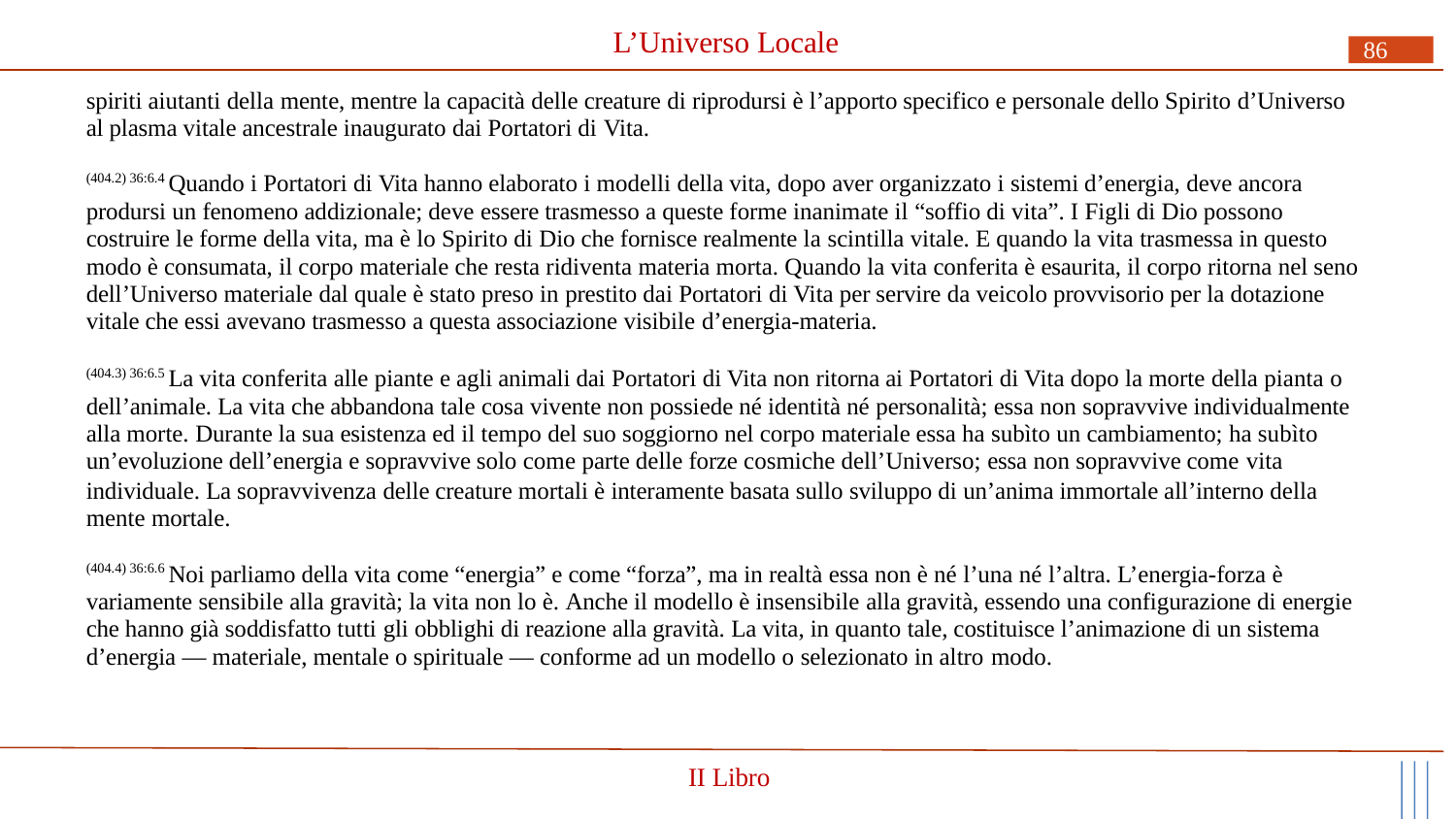

# L’Universo Locale
86

spiriti aiutanti della mente, mentre la capacità delle creature di riprodursi è l’apporto specifico e personale dello Spirito d’Universo  al plasma vitale ancestrale inaugurato dai Portatori di Vita.

(404.2) 36:6.4 Quando i Portatori di Vita hanno elaborato i modelli della vita, dopo aver organizzato i sistemi d’energia, deve ancora  prodursi un fenomeno addizionale; deve essere trasmesso a queste forme inanimate il “soffio di vita”. I Figli di Dio possono  costruire le forme della vita, ma è lo Spirito di Dio che fornisce realmente la scintilla vitale. E quando la vita trasmessa in questo  modo è consumata, il corpo materiale che resta ridiventa materia morta. Quando la vita conferita è esaurita, il corpo ritorna nel seno  dell’Universo materiale dal quale è stato preso in prestito dai Portatori di Vita per servire da veicolo provvisorio per la dotazione  vitale che essi avevano trasmesso a questa associazione visibile d’energia-materia.

(404.3) 36:6.5 La vita conferita alle piante e agli animali dai Portatori di Vita non ritorna ai Portatori di Vita dopo la morte della pianta o  dell’animale. La vita che abbandona tale cosa vivente non possiede né identità né personalità; essa non sopravvive individualmente  alla morte. Durante la sua esistenza ed il tempo del suo soggiorno nel corpo materiale essa ha subìto un cambiamento; ha subìto  un’evoluzione dell’energia e sopravvive solo come parte delle forze cosmiche dell’Universo; essa non sopravvive come vita
individuale. La sopravvivenza delle creature mortali è interamente basata sullo sviluppo di un’anima immortale all’interno della  mente mortale.

(404.4) 36:6.6 Noi parliamo della vita come “energia” e come “forza”, ma in realtà essa non è né l’una né l’altra. L’energia-forza è  variamente sensibile alla gravità; la vita non lo è. Anche il modello è insensibile alla gravità, essendo una configurazione di energie  che hanno già soddisfatto tutti gli obblighi di reazione alla gravità. La vita, in quanto tale, costituisce l’animazione di un sistema  d’energia — materiale, mentale o spirituale — conforme ad un modello o selezionato in altro modo.

II Libro